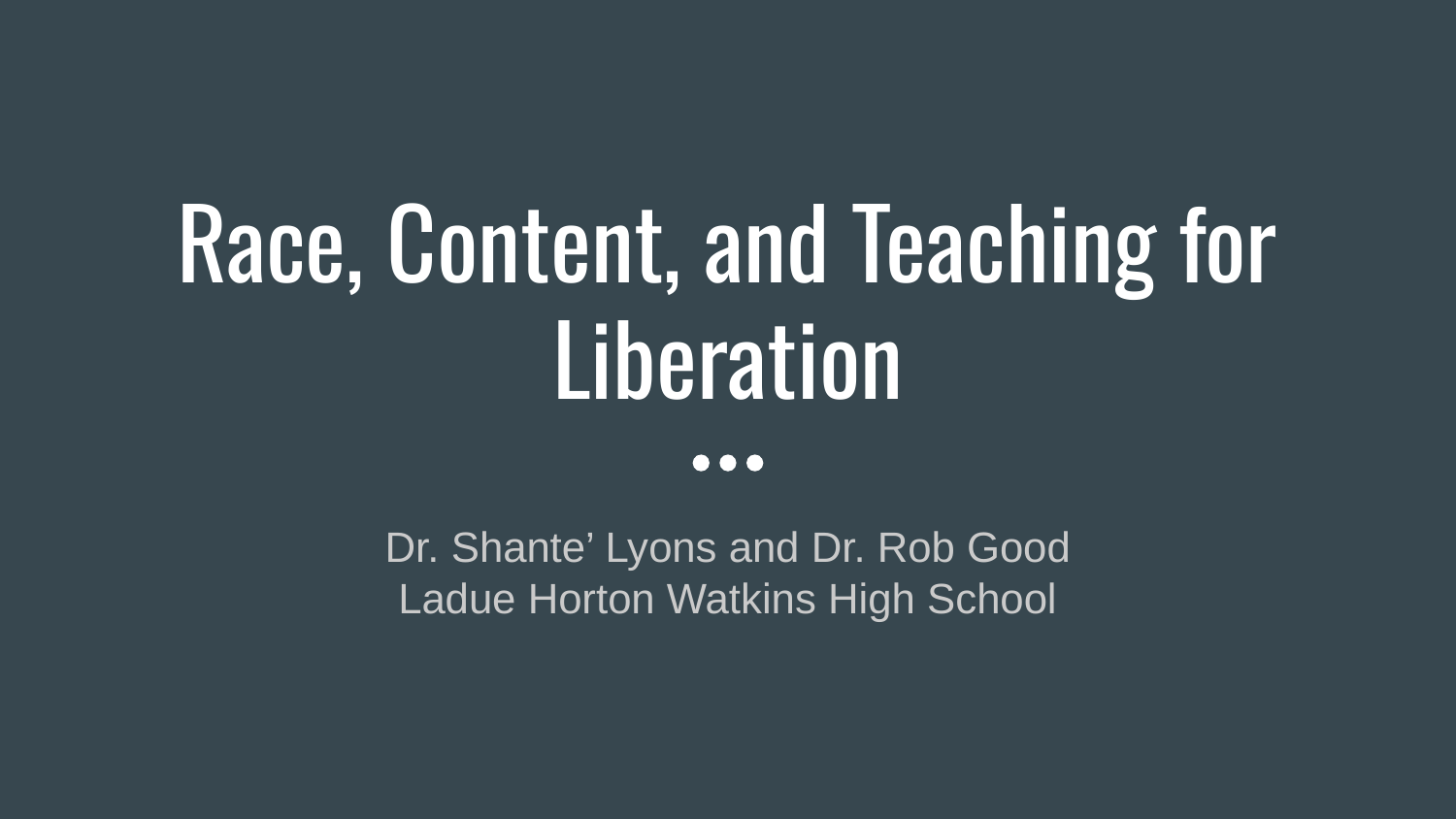

# Race, Content, and Teaching for Liberation
Dr. Shante’ Lyons and Dr. Rob Good
Ladue Horton Watkins High School